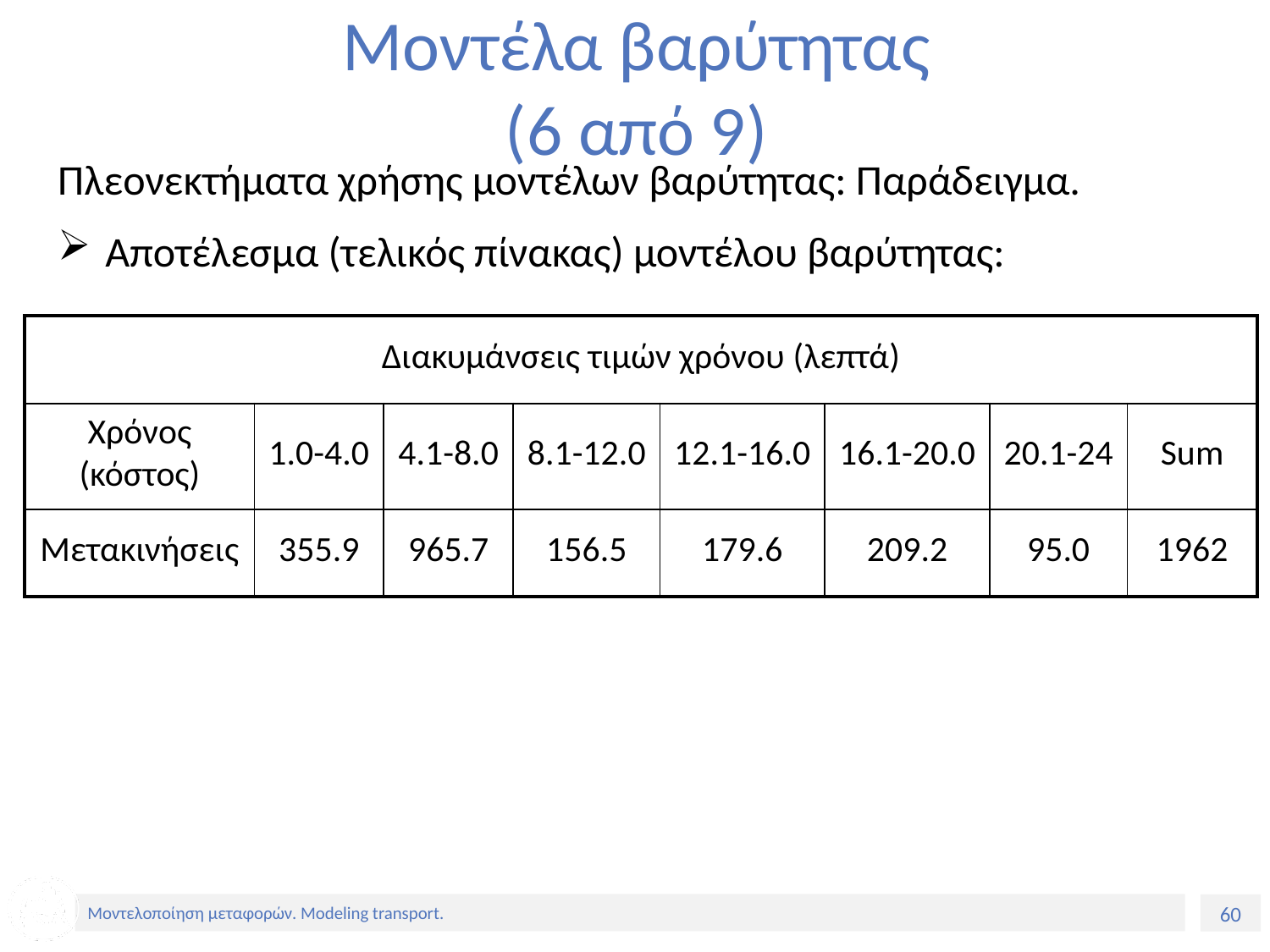

# Μοντέλα βαρύτητας (6 από 9)
Πλεονεκτήματα χρήσης μοντέλων βαρύτητας: Παράδειγμα.
Αποτέλεσμα (τελικός πίνακας) μοντέλου βαρύτητας:
| Διακυμάνσεις τιμών χρόνου (λεπτά) |  |  |  |  |  |  |  |
| --- | --- | --- | --- | --- | --- | --- | --- |
| Χρόνος (κόστος) | 1.0-4.0 | 4.1-8.0 | 8.1-12.0 | 12.1-16.0 | 16.1-20.0 | 20.1-24 | Sum |
| Μετακινήσεις | 355.9 | 965.7 | 156.5 | 179.6 | 209.2 | 95.0 | 1962 |